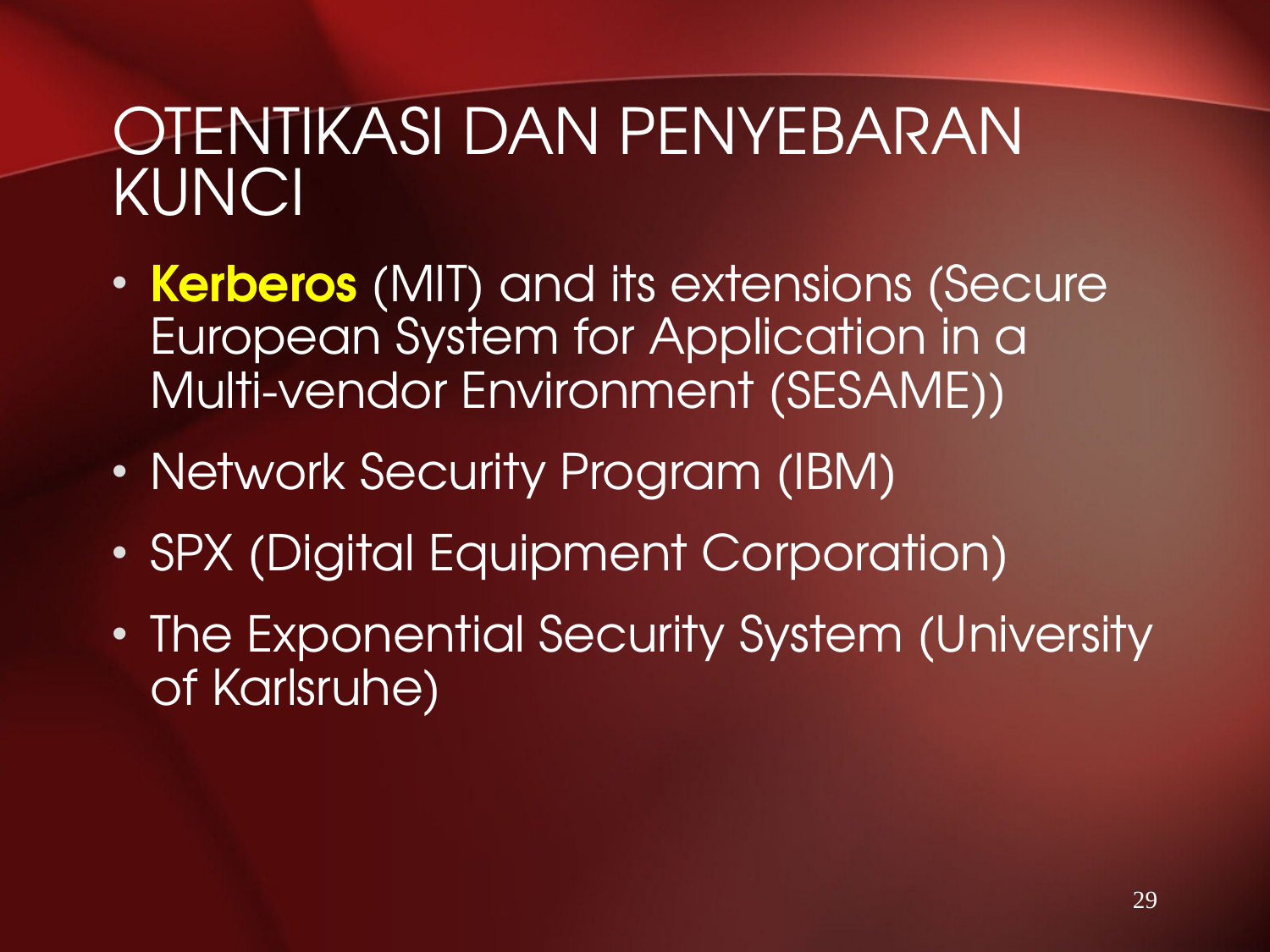

# Otentikasi dan penyebaran kunci
Kerberos (MIT) and its extensions (Secure European System for Application in a Multi-vendor Environment (SESAME))
Network Security Program (IBM)
SPX (Digital Equipment Corporation)
The Exponential Security System (University of Karlsruhe)
29